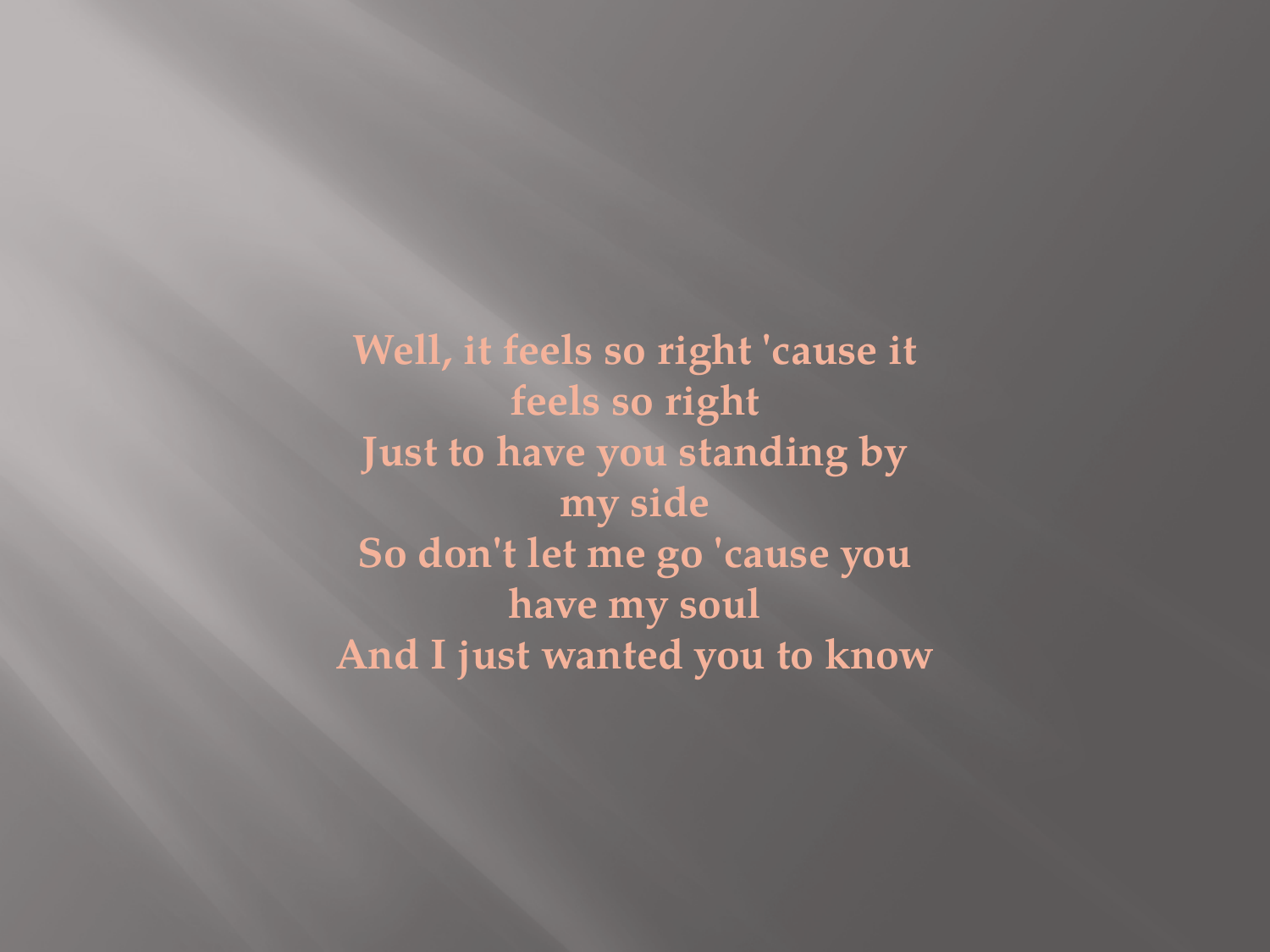

Well, it feels so right 'cause it feels so right
Just to have you standing by my side
So don't let me go 'cause you have my soul
And I just wanted you to know